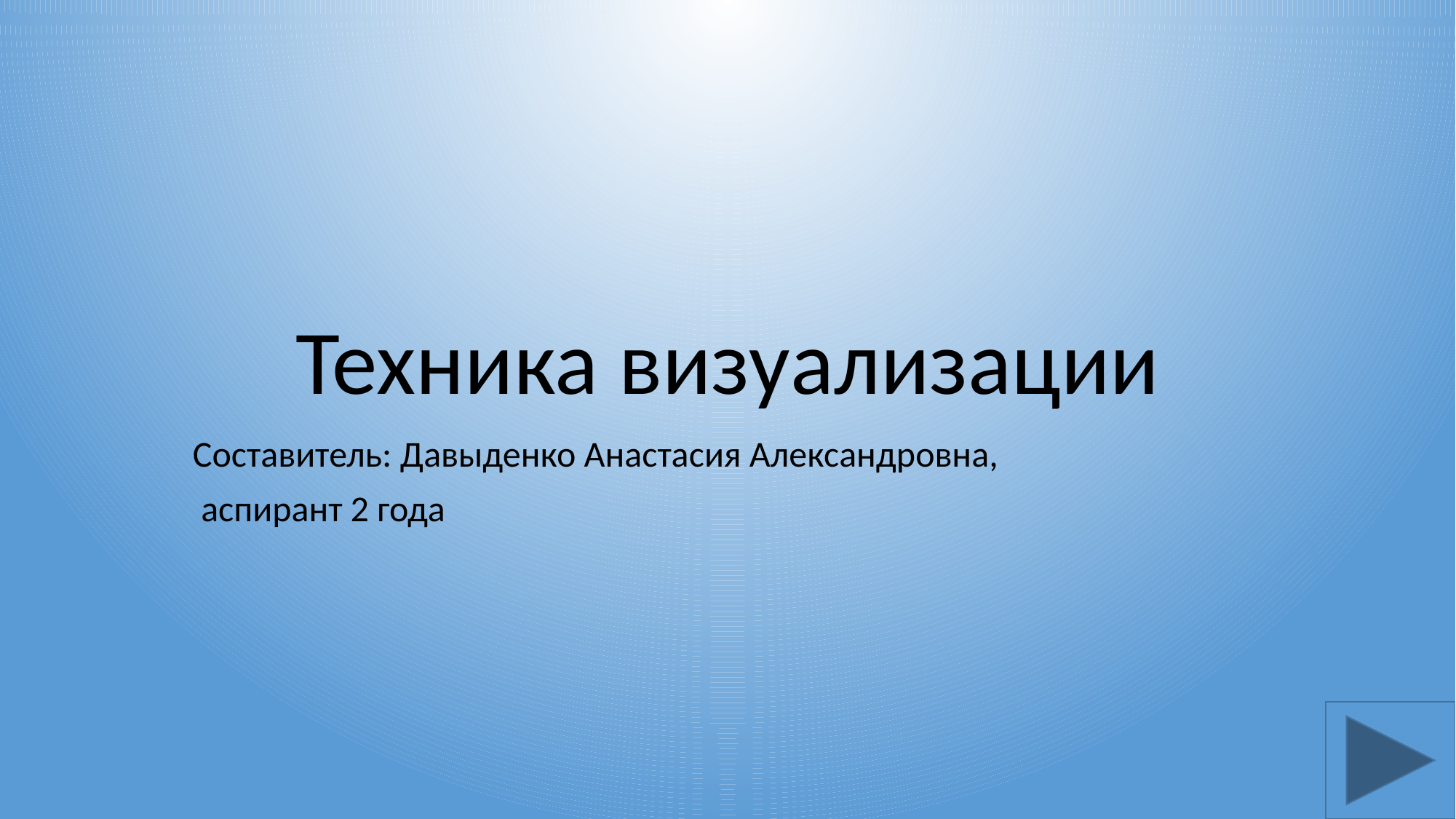

# Техника визуализации
Составитель: Давыденко Анастасия Александровна,
 аспирант 2 года